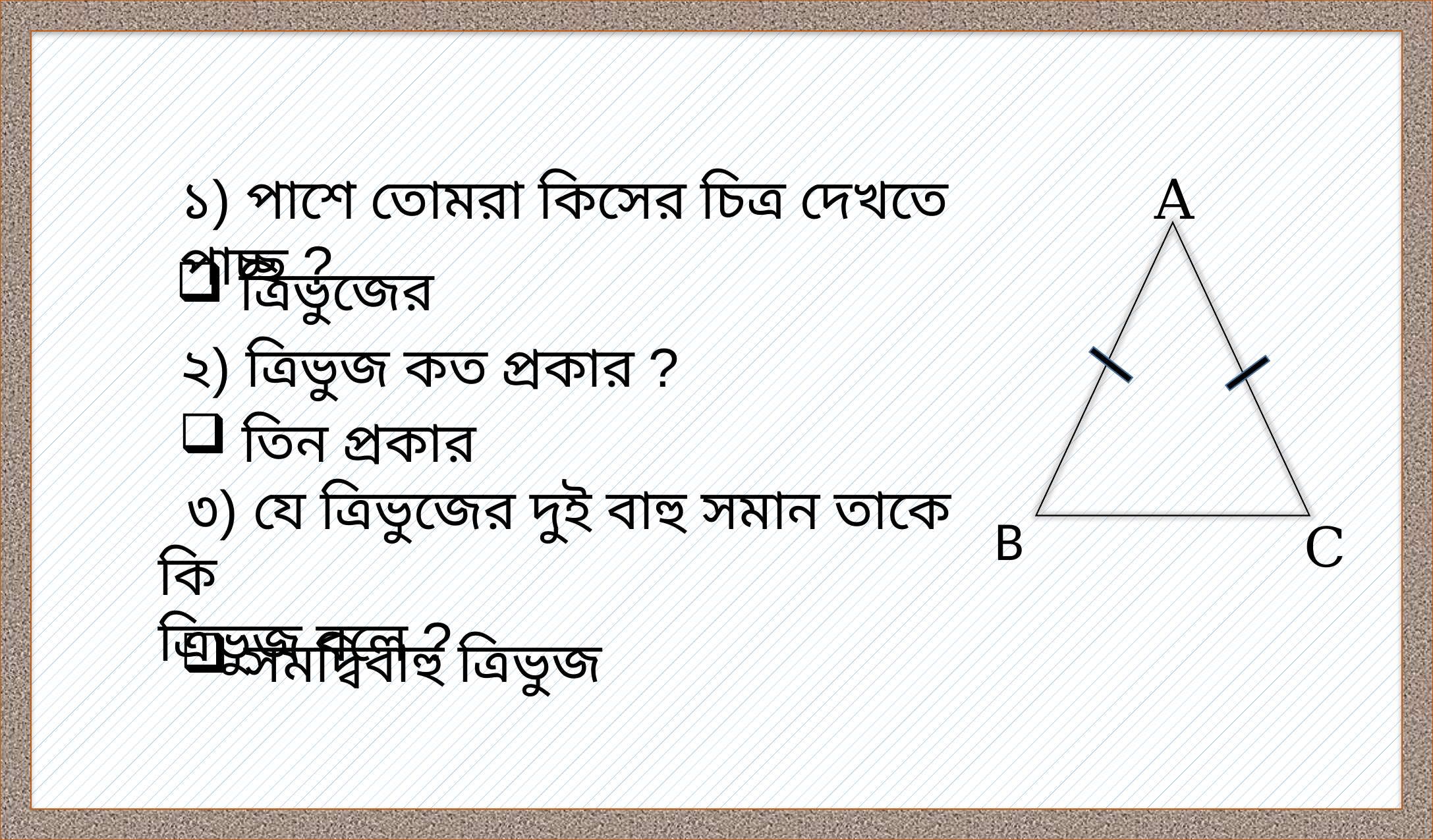

১) পাশে তোমরা কিসের চিত্র দেখতে পাচ্ছ ?
A

 ত্রিভুজের
২) ত্রিভুজ কত প্রকার ?

 তিন প্রকার
  ৩) যে ত্রিভুজের দুই বাহু সমান তাকে কি                                                   ত্রিভুজ বলে ?
B
C
 সমদ্বিবাহু ত্রিভুজ